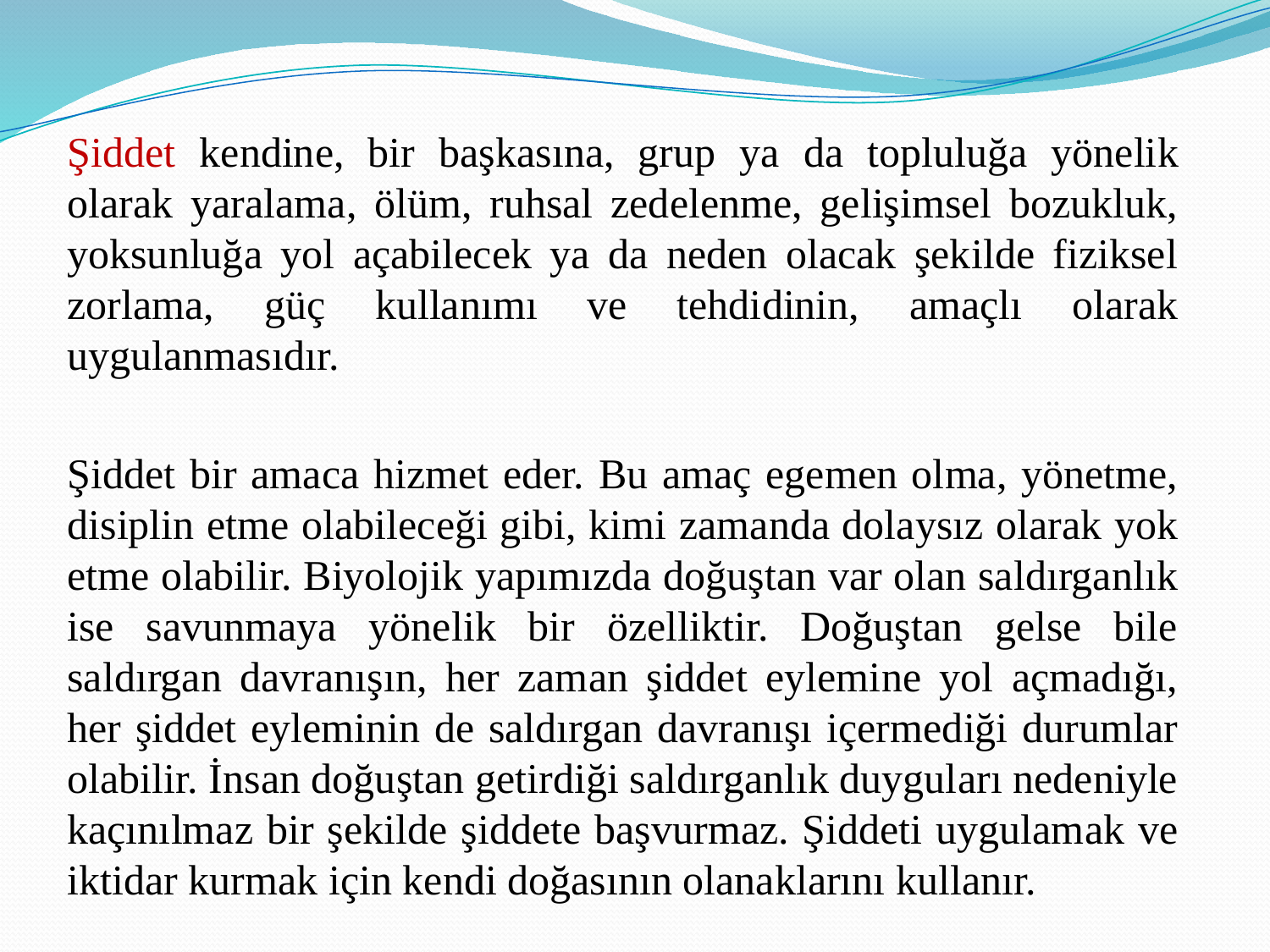

Şiddet kendine, bir başkasına, grup ya da topluluğa yönelik olarak yaralama, ölüm, ruhsal zedelenme, gelişimsel bozukluk, yoksunluğa yol açabilecek ya da neden olacak şekilde fiziksel zorlama, güç kullanımı ve tehdidinin, amaçlı olarak uygulanmasıdır.

Şiddet bir amaca hizmet eder. Bu amaç egemen olma, yönetme, disiplin etme olabileceği gibi, kimi zamanda dolaysız olarak yok etme olabilir. Biyolojik yapımızda doğuştan var olan saldırganlık ise savunmaya yönelik bir özelliktir. Doğuştan gelse bile saldırgan davranışın, her zaman şiddet eylemine yol açmadığı, her şiddet eyleminin de saldırgan davranışı içermediği durumlar olabilir. İnsan doğuştan getirdiği saldırganlık duyguları nedeniyle kaçınılmaz bir şekilde şiddete başvurmaz. Şiddeti uygulamak ve iktidar kurmak için kendi doğasının olanaklarını kullanır.